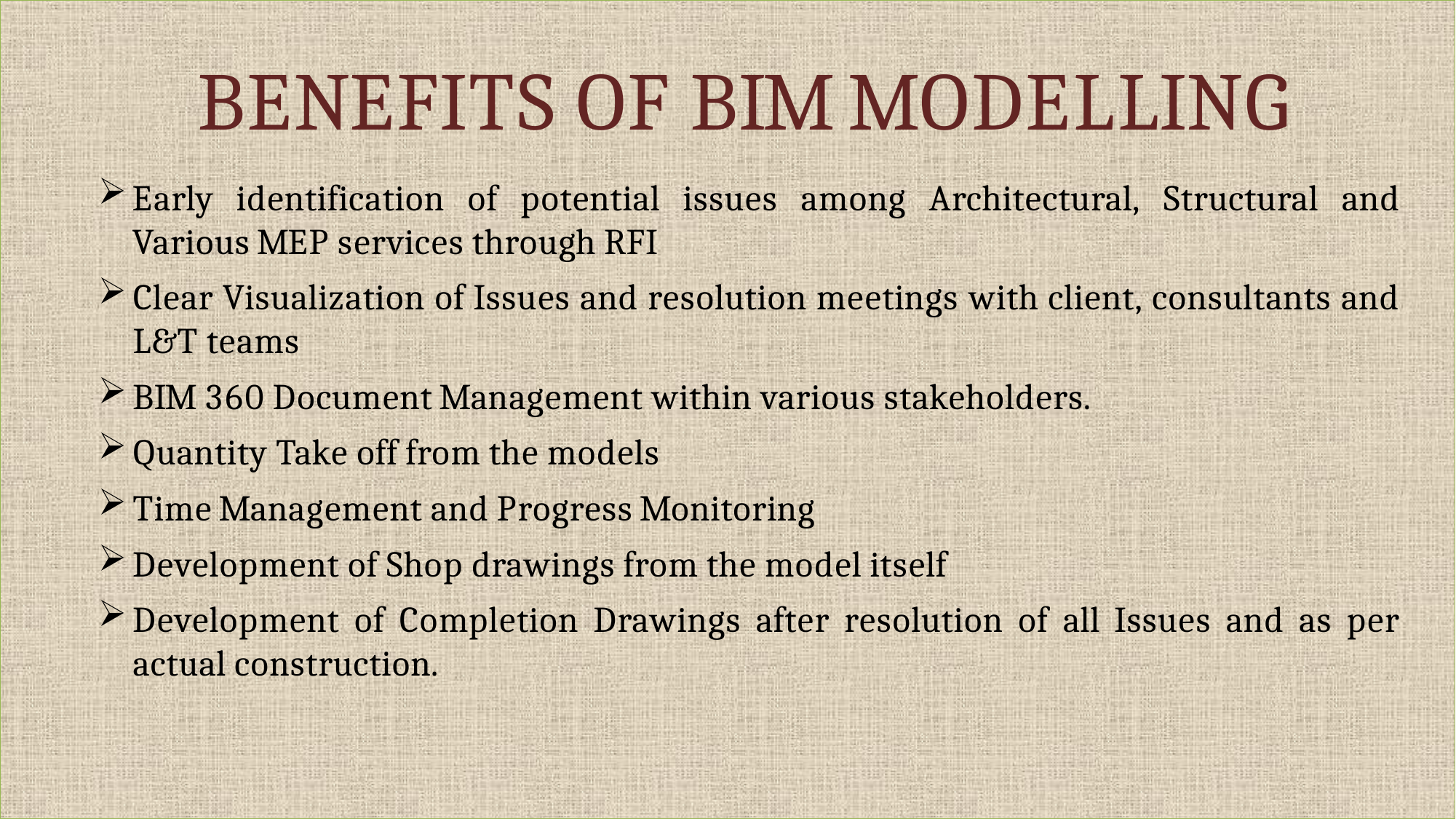

# BENEFITS OF BIM MODELLING
Early identification of potential issues among Architectural, Structural and Various MEP services through RFI
Clear Visualization of Issues and resolution meetings with client, consultants and L&T teams
BIM 360 Document Management within various stakeholders.
Quantity Take off from the models
Time Management and Progress Monitoring
Development of Shop drawings from the model itself
Development of Completion Drawings after resolution of all Issues and as per actual construction.